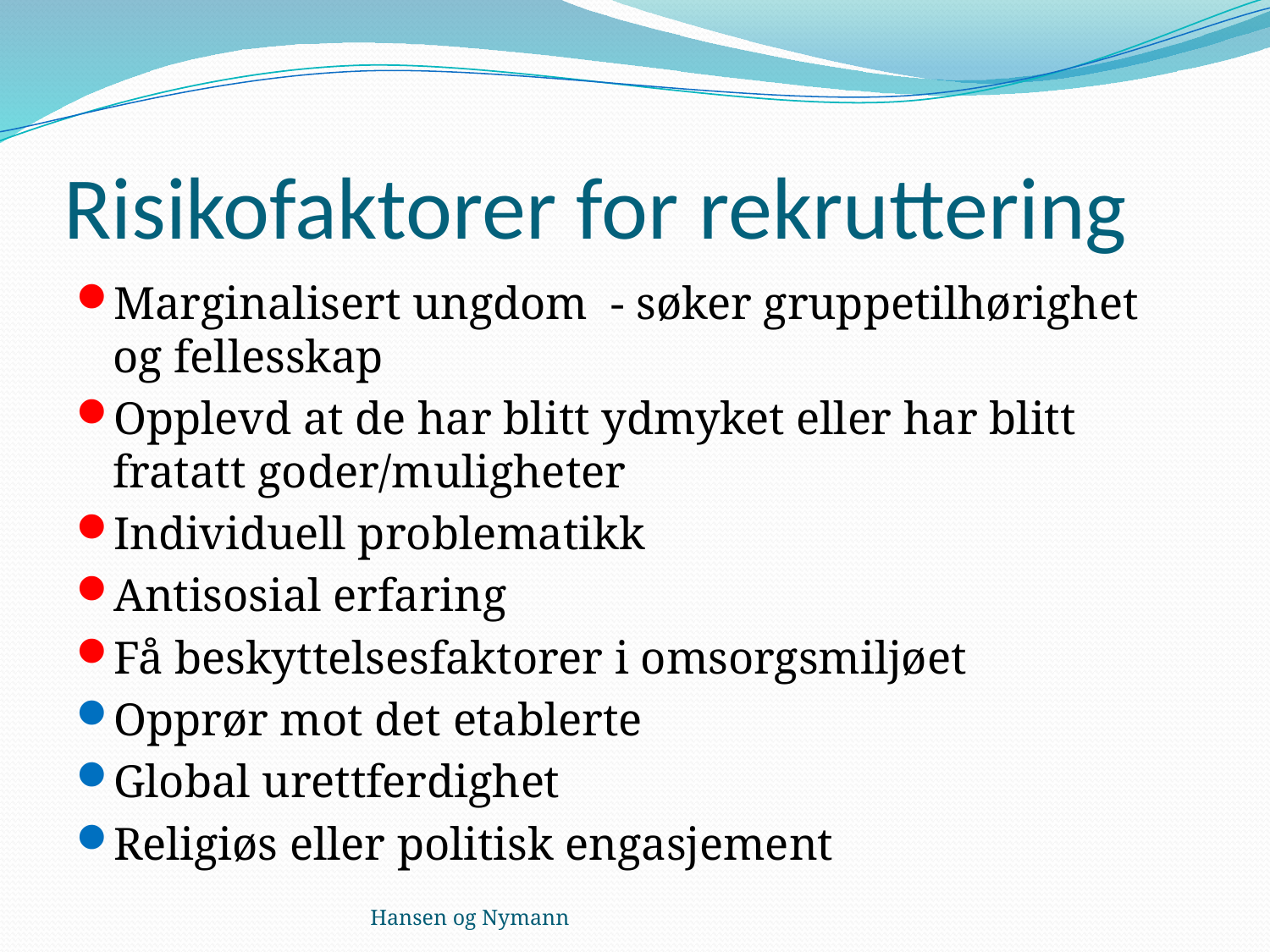

# Risikofaktorer for rekruttering
Marginalisert ungdom  - søker gruppetilhørighet og fellesskap
Opplevd at de har blitt ydmyket eller har blitt fratatt goder/muligheter
Individuell problematikk
Antisosial erfaring
Få beskyttelsesfaktorer i omsorgsmiljøet
Opprør mot det etablerte
Global urettferdighet
Religiøs eller politisk engasjement

Hansen og Nymann